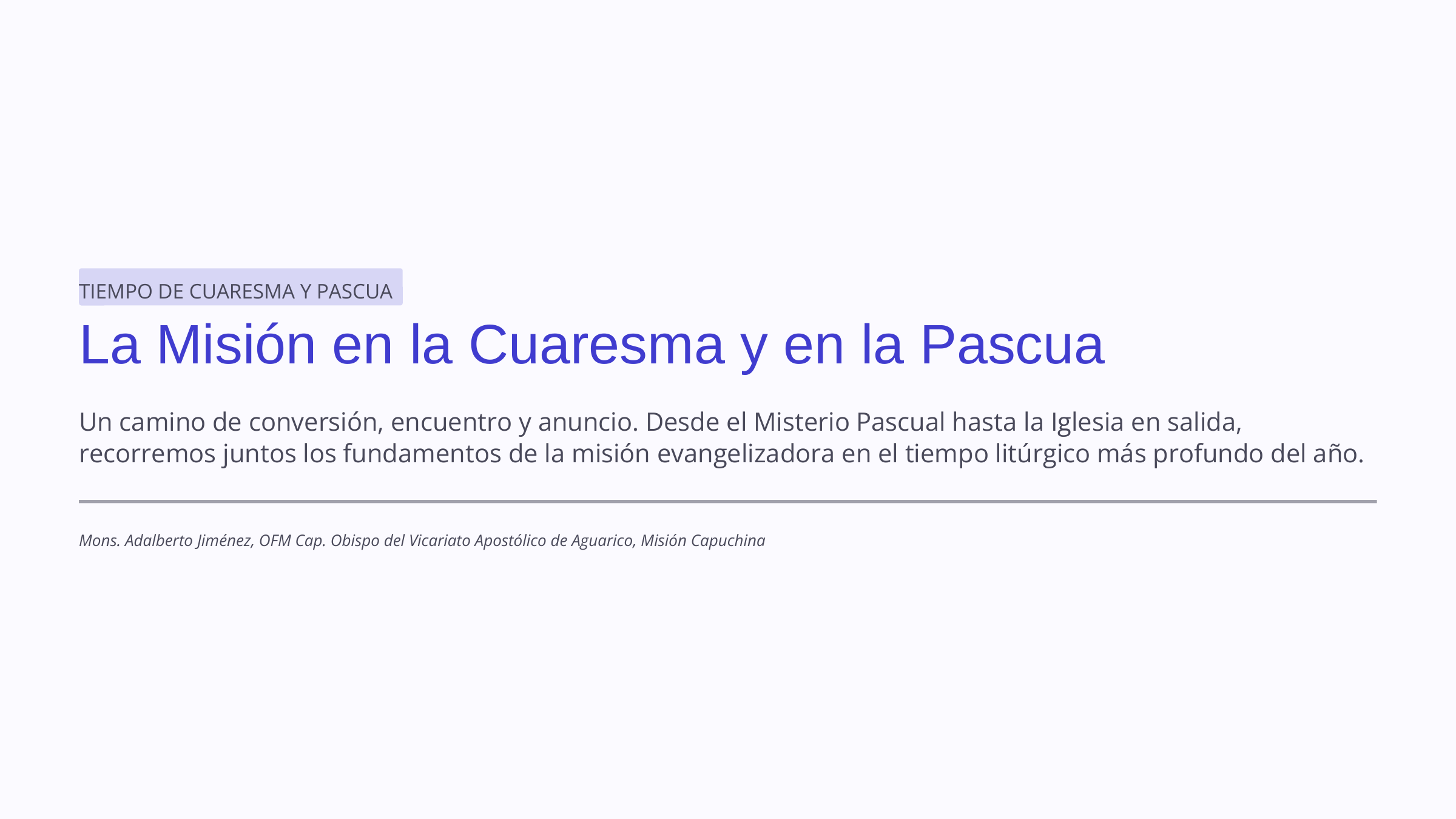

TIEMPO DE CUARESMA Y PASCUA
La Misión en la Cuaresma y en la Pascua
Un camino de conversión, encuentro y anuncio. Desde el Misterio Pascual hasta la Iglesia en salida, recorremos juntos los fundamentos de la misión evangelizadora en el tiempo litúrgico más profundo del año.

Mons. Adalberto Jiménez, OFM Cap. Obispo del Vicariato Apostólico de Aguarico, Misión Capuchina